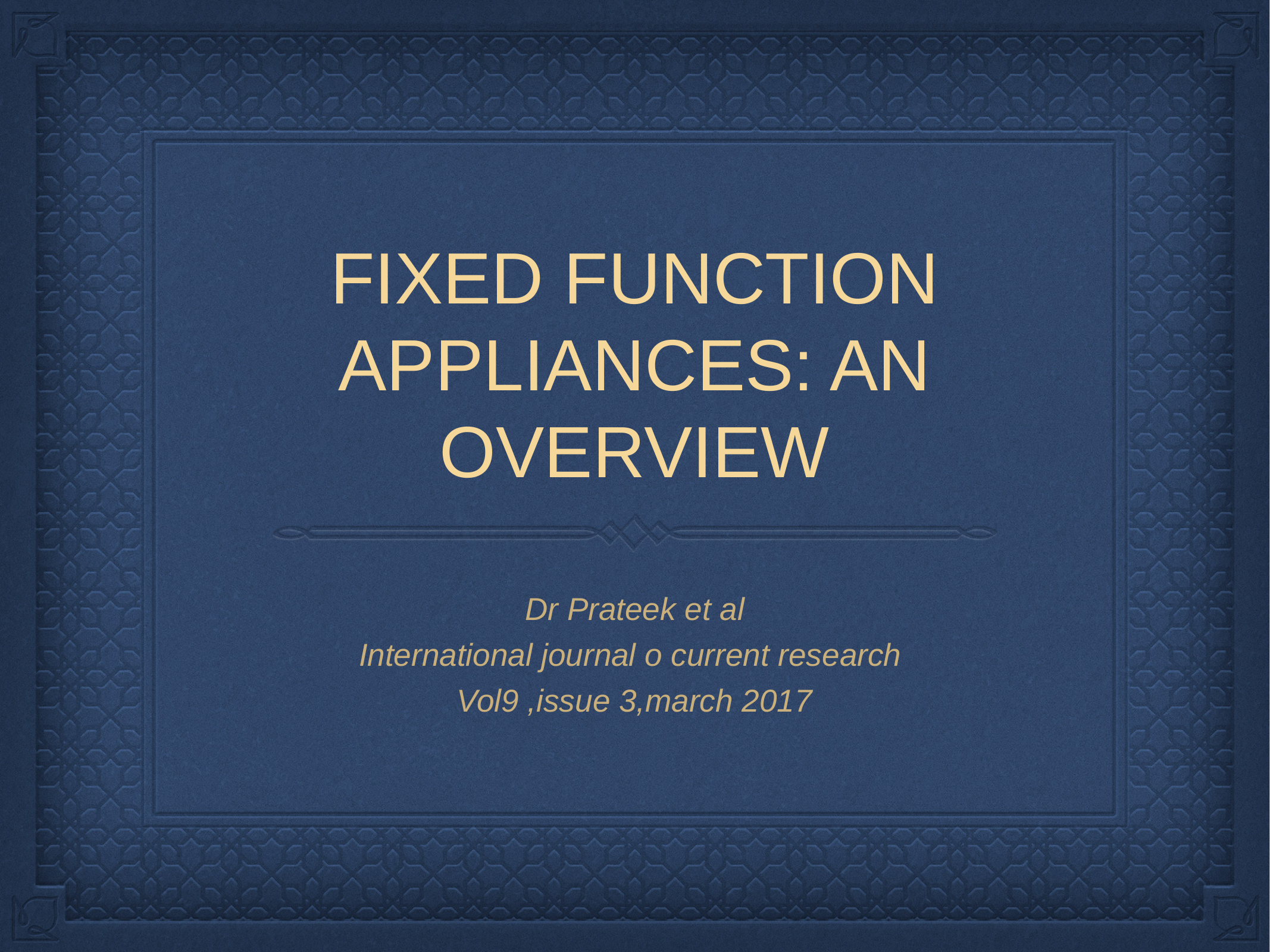

# FIXED FUNCTION APPLIANCES: AN OVERVIEW
Dr Prateek et al
International journal o current research
Vol9 ,issue 3,march 2017